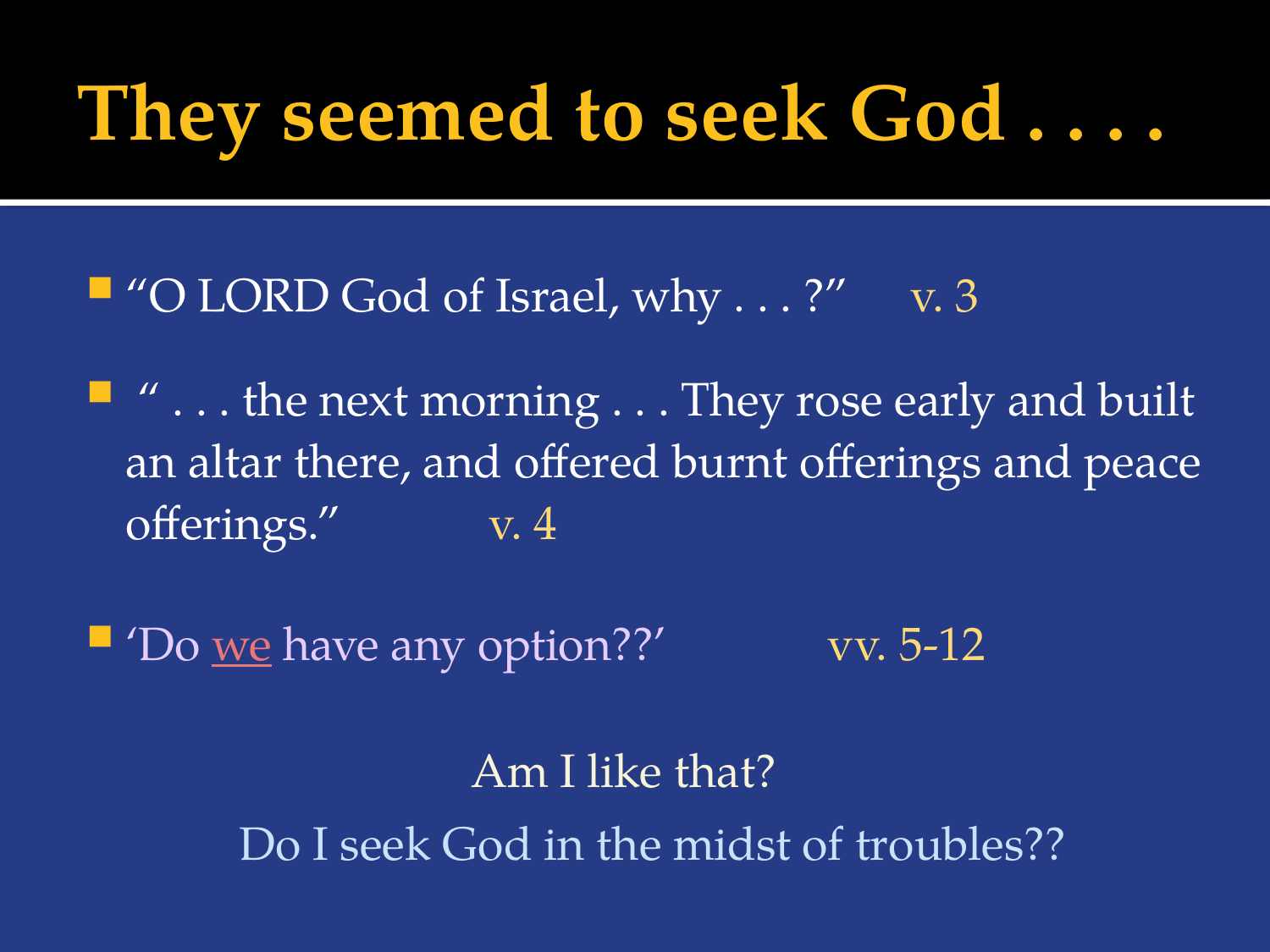

# They seemed to seek God . . . .
“O LORD God of Israel, why . . . ?”		    v. 3

 “ . . . the next morning . . . They rose early and built an altar there, and offered burnt offerings and peace offerings.” 		    v. 4

‘Do we have any option??’   		      vv. 5-12

Am I like that?
Do I seek God in the midst of troubles??